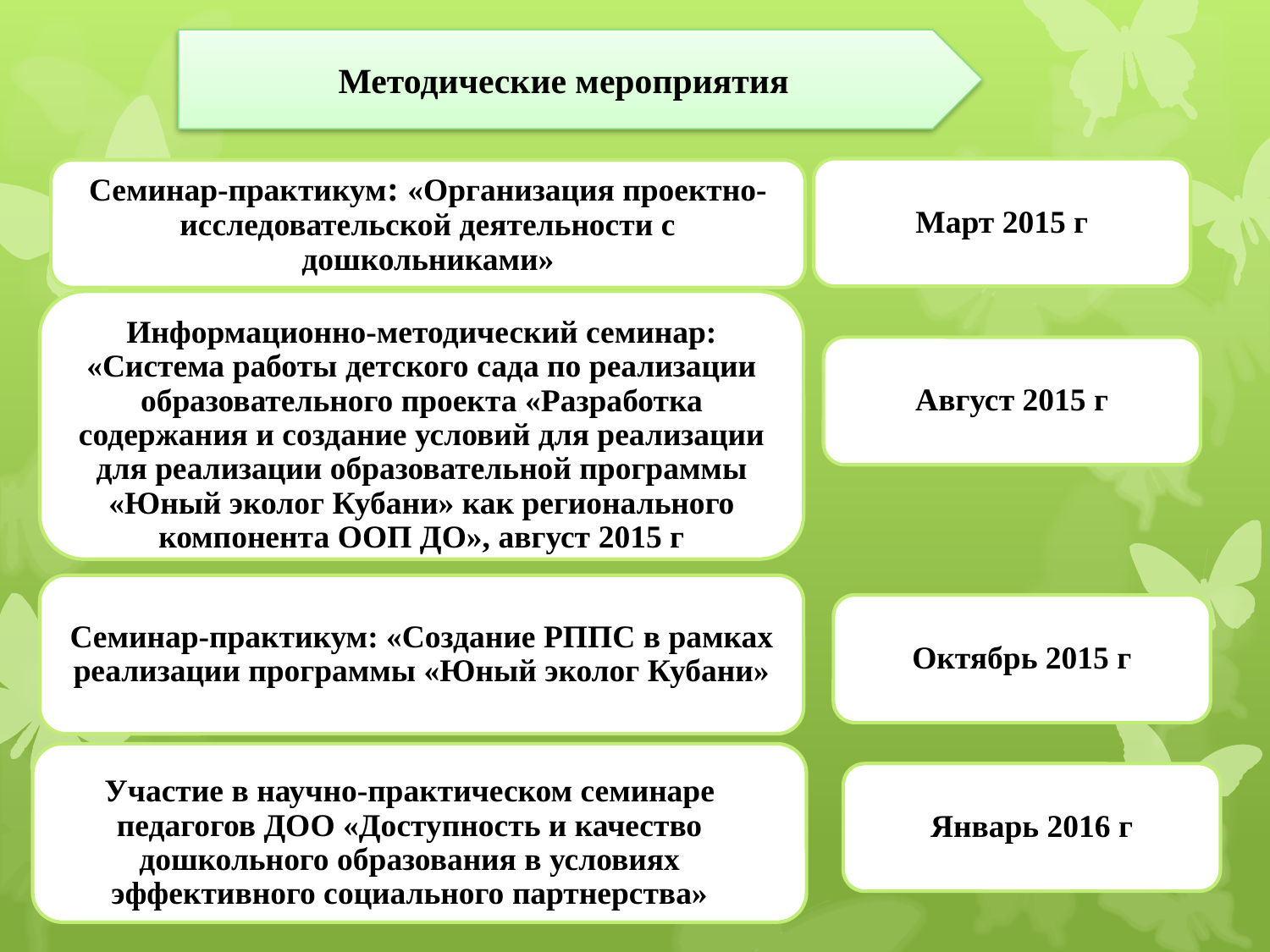

Методические мероприятия

Март 2015 г

Семинар-практикум: «Организация проектно-исследовательской деятельности с дошкольниками»
Информационно-методический семинар: «Система работы детского сада по реализации образовательного проекта «Разработка содержания и создание условий для реализации для реализации образовательной программы «Юный эколог Кубани» как регионального компонента ООП ДО», август 2015 г

Август 2015 г

Семинар-практикум: «Создание РППС в рамках реализации программы «Юный эколог Кубани»

Октябрь 2015 г

Участие в научно-практическом семинаре педагогов ДОО «Доступность и качество дошкольного образования в условиях эффективного социального партнерства»

Январь 2016 г